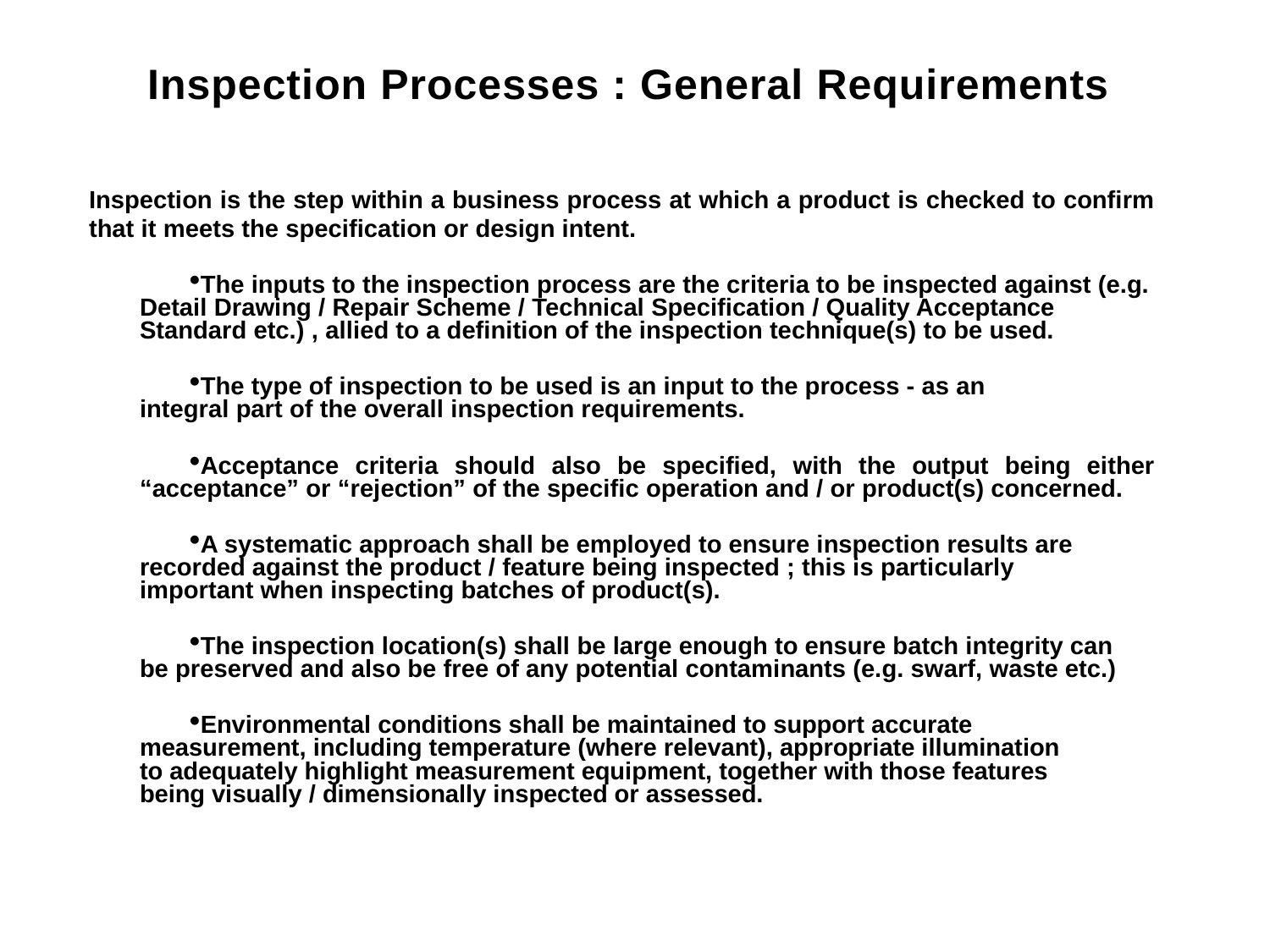

Inspection Processes : General Requirements
Inspection is the step within a business process at which a product is checked to confirm that it meets the specification or design intent.
The inputs to the inspection process are the criteria to be inspected against (e.g. Detail Drawing / Repair Scheme / Technical Specification / Quality Acceptance Standard etc.) , allied to a definition of the inspection technique(s) to be used.
The type of inspection to be used is an input to the process - as an integral part of the overall inspection requirements.
Acceptance criteria should also be specified, with the output being either “acceptance” or “rejection” of the specific operation and / or product(s) concerned.
A systematic approach shall be employed to ensure inspection results are recorded against the product / feature being inspected ; this is particularly important when inspecting batches of product(s).
The inspection location(s) shall be large enough to ensure batch integrity can be preserved and also be free of any potential contaminants (e.g. swarf, waste etc.)
Environmental conditions shall be maintained to support accurate measurement, including temperature (where relevant), appropriate illumination to adequately highlight measurement equipment, together with those features being visually / dimensionally inspected or assessed.